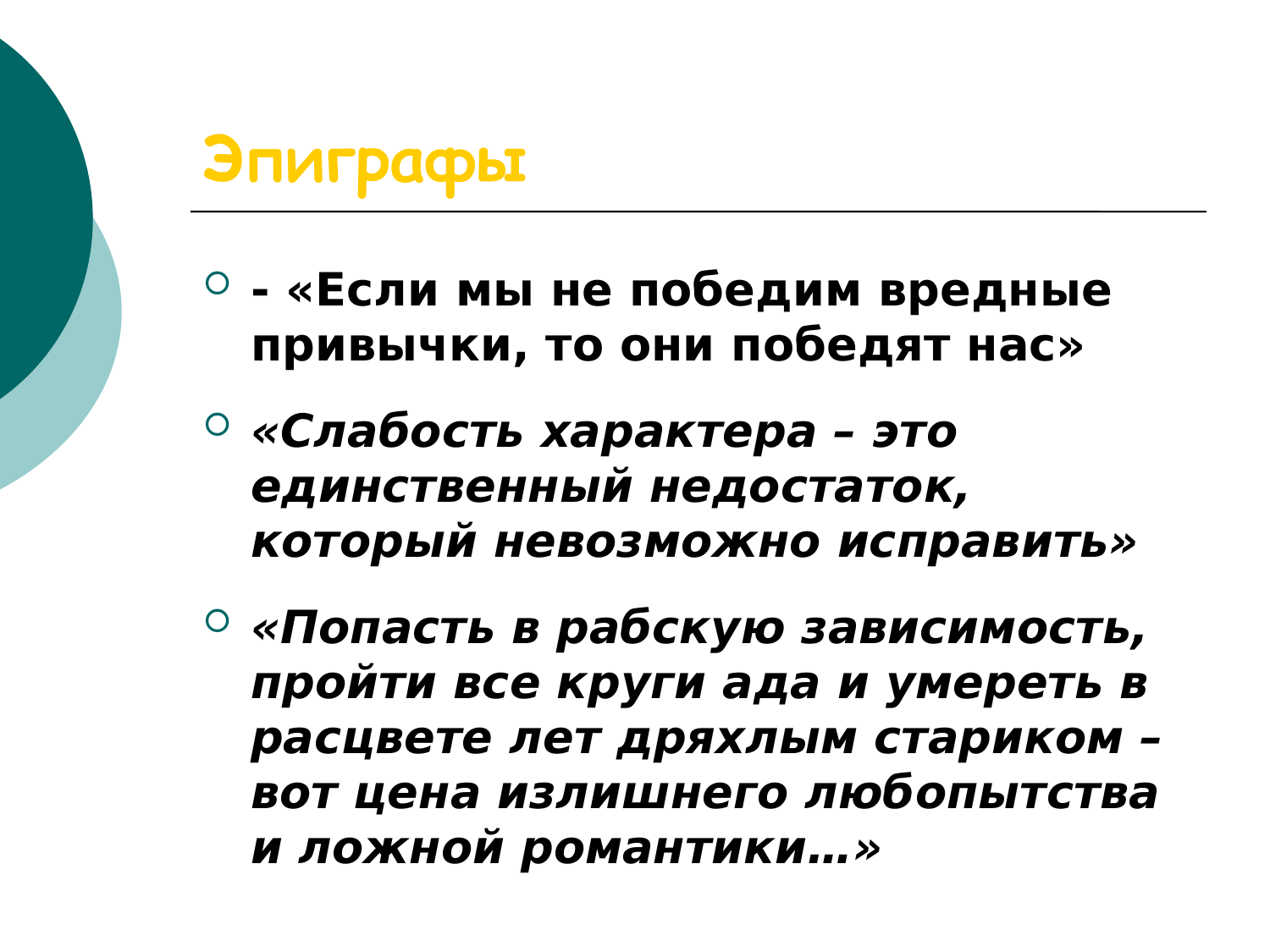

# Эпиграфы
- «Если мы не победим вредные привычки, то они победят нас»

«Слабость характера – это единственный недостаток, который невозможно исправить»

«Попасть в рабскую зависимость, пройти все круги ада и умереть в расцвете лет дряхлым стариком – вот цена излишнего любопытства и ложной романтики…»